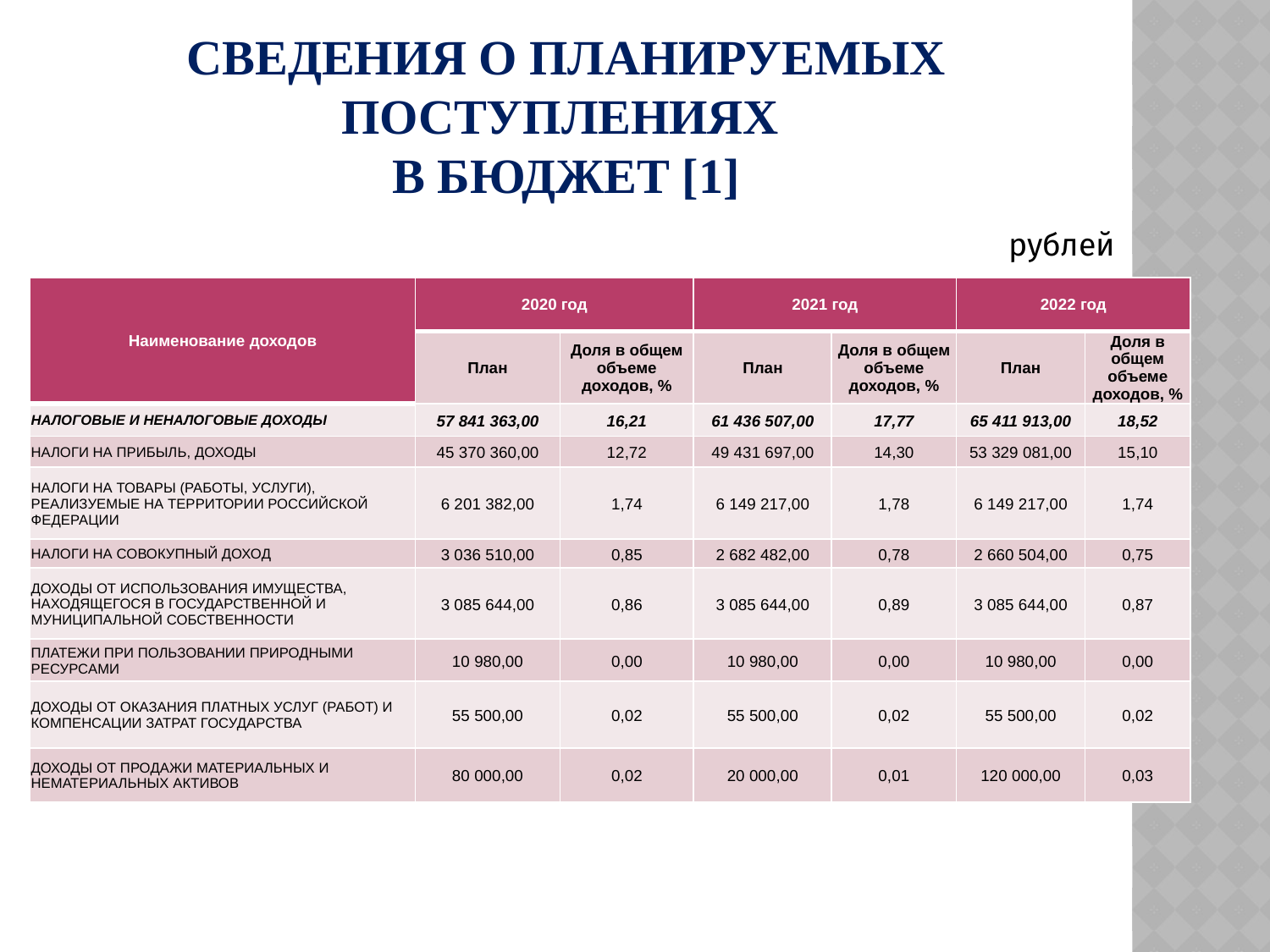

# СВЕДЕНИЯ О ПЛАНИРУЕМЫХ ПОСТУПЛЕНИЯХ В БЮДЖЕТ [1]
рублей
| Наименование доходов | 2020 год |  | 2021 год |  | 2022 год |  |
| --- | --- | --- | --- | --- | --- | --- |
|  | План | Доля в общем объеме доходов, % | План | Доля в общем объеме доходов, % | План | Доля в общем объеме доходов, % |
| НАЛОГОВЫЕ И НЕНАЛОГОВЫЕ ДОХОДЫ | 57 841 363,00 | 16,21 | 61 436 507,00 | 17,77 | 65 411 913,00 | 18,52 |
| НАЛОГИ НА ПРИБЫЛЬ, ДОХОДЫ | 45 370 360,00 | 12,72 | 49 431 697,00 | 14,30 | 53 329 081,00 | 15,10 |
| НАЛОГИ НА ТОВАРЫ (РАБОТЫ, УСЛУГИ), РЕАЛИЗУЕМЫЕ НА ТЕРРИТОРИИ РОССИЙСКОЙ ФЕДЕРАЦИИ | 6 201 382,00 | 1,74 | 6 149 217,00 | 1,78 | 6 149 217,00 | 1,74 |
| НАЛОГИ НА СОВОКУПНЫЙ ДОХОД | 3 036 510,00 | 0,85 | 2 682 482,00 | 0,78 | 2 660 504,00 | 0,75 |
| ДОХОДЫ ОТ ИСПОЛЬЗОВАНИЯ ИМУЩЕСТВА, НАХОДЯЩЕГОСЯ В ГОСУДАРСТВЕННОЙ И МУНИЦИПАЛЬНОЙ СОБСТВЕННОСТИ | 3 085 644,00 | 0,86 | 3 085 644,00 | 0,89 | 3 085 644,00 | 0,87 |
| ПЛАТЕЖИ ПРИ ПОЛЬЗОВАНИИ ПРИРОДНЫМИ РЕСУРСАМИ | 10 980,00 | 0,00 | 10 980,00 | 0,00 | 10 980,00 | 0,00 |
| ДОХОДЫ ОТ ОКАЗАНИЯ ПЛАТНЫХ УСЛУГ (РАБОТ) И КОМПЕНСАЦИИ ЗАТРАТ ГОСУДАРСТВА | 55 500,00 | 0,02 | 55 500,00 | 0,02 | 55 500,00 | 0,02 |
| ДОХОДЫ ОТ ПРОДАЖИ МАТЕРИАЛЬНЫХ И НЕМАТЕРИАЛЬНЫХ АКТИВОВ | 80 000,00 | 0,02 | 20 000,00 | 0,01 | 120 000,00 | 0,03 |